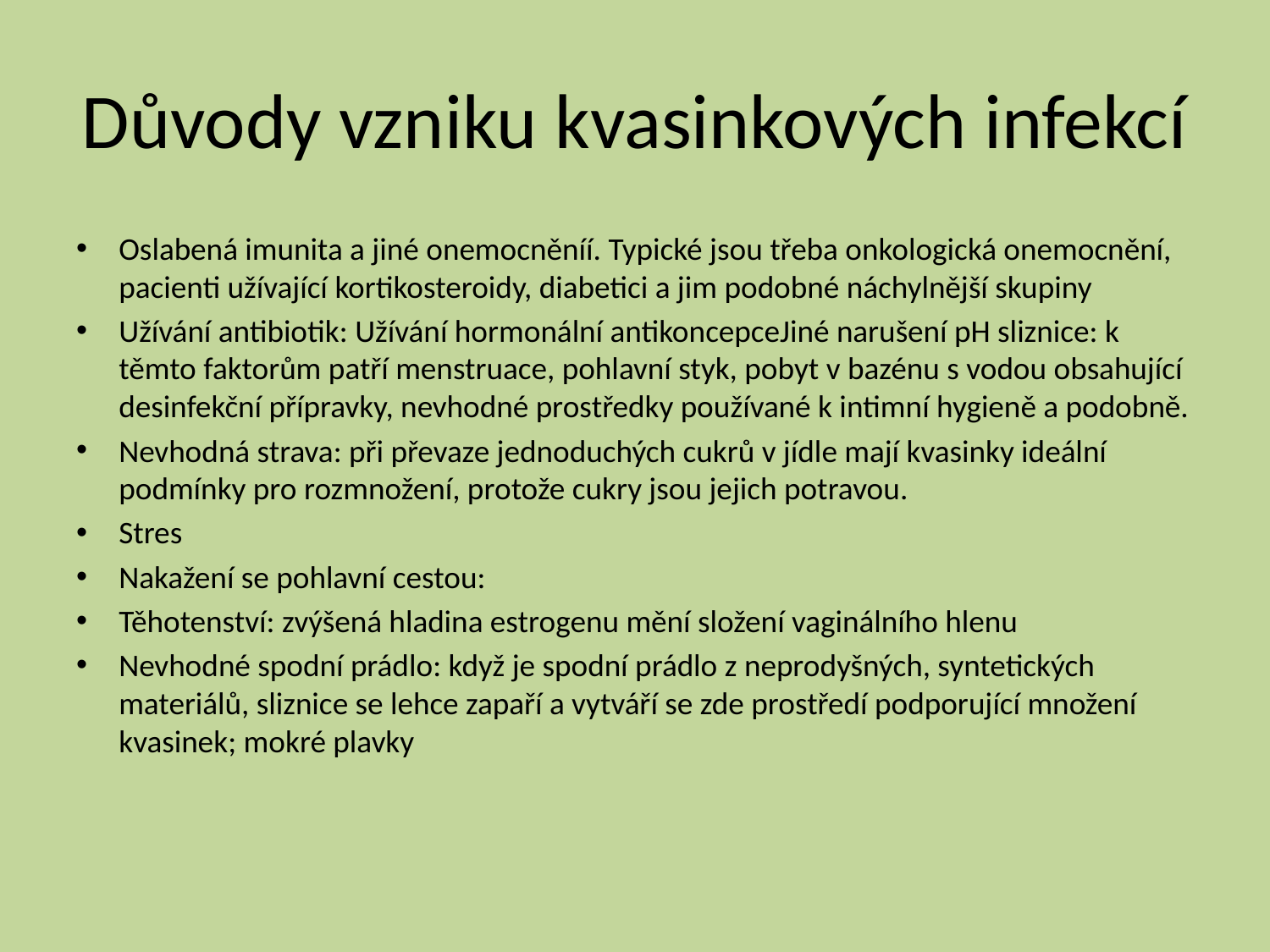

# Důvody vzniku kvasinkových infekcí
Oslabená imunita a jiné onemocněníí. Typické jsou třeba onkologická onemocnění, pacienti užívající kortikosteroidy, diabetici a jim podobné náchylnější skupiny
Užívání antibiotik: Užívání hormonální antikoncepceJiné narušení pH sliznice: k těmto faktorům patří menstruace, pohlavní styk, pobyt v bazénu s vodou obsahující desinfekční přípravky, nevhodné prostředky používané k intimní hygieně a podobně.
Nevhodná strava: při převaze jednoduchých cukrů v jídle mají kvasinky ideální podmínky pro rozmnožení, protože cukry jsou jejich potravou.
Stres
Nakažení se pohlavní cestou:
Těhotenství: zvýšená hladina estrogenu mění složení vaginálního hlenu
Nevhodné spodní prádlo: když je spodní prádlo z neprodyšných, syntetických materiálů, sliznice se lehce zapaří a vytváří se zde prostředí podporující množení kvasinek; mokré plavky